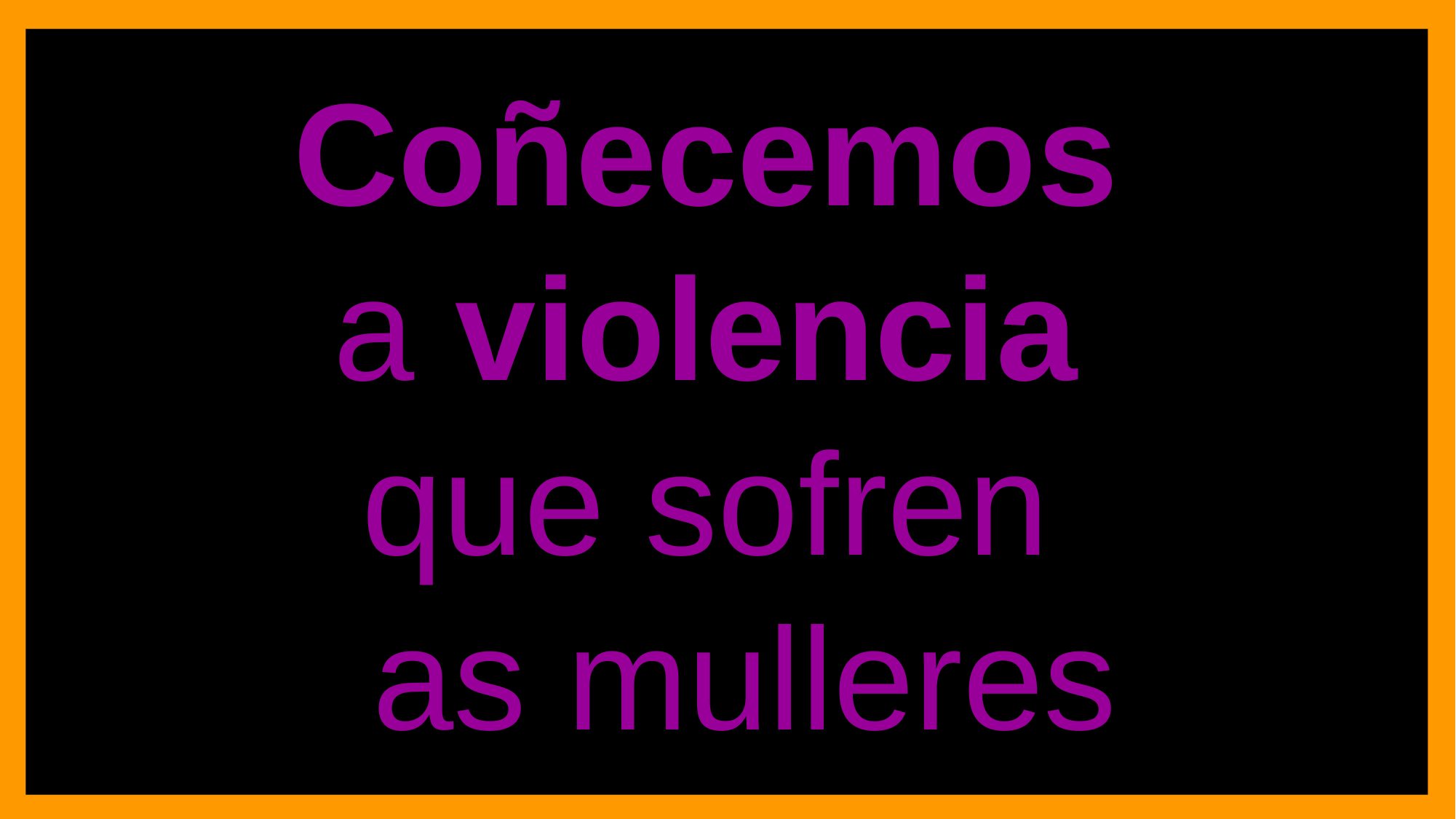

Coñecemos
a violencia
que sofren
      as mullerese hace.”